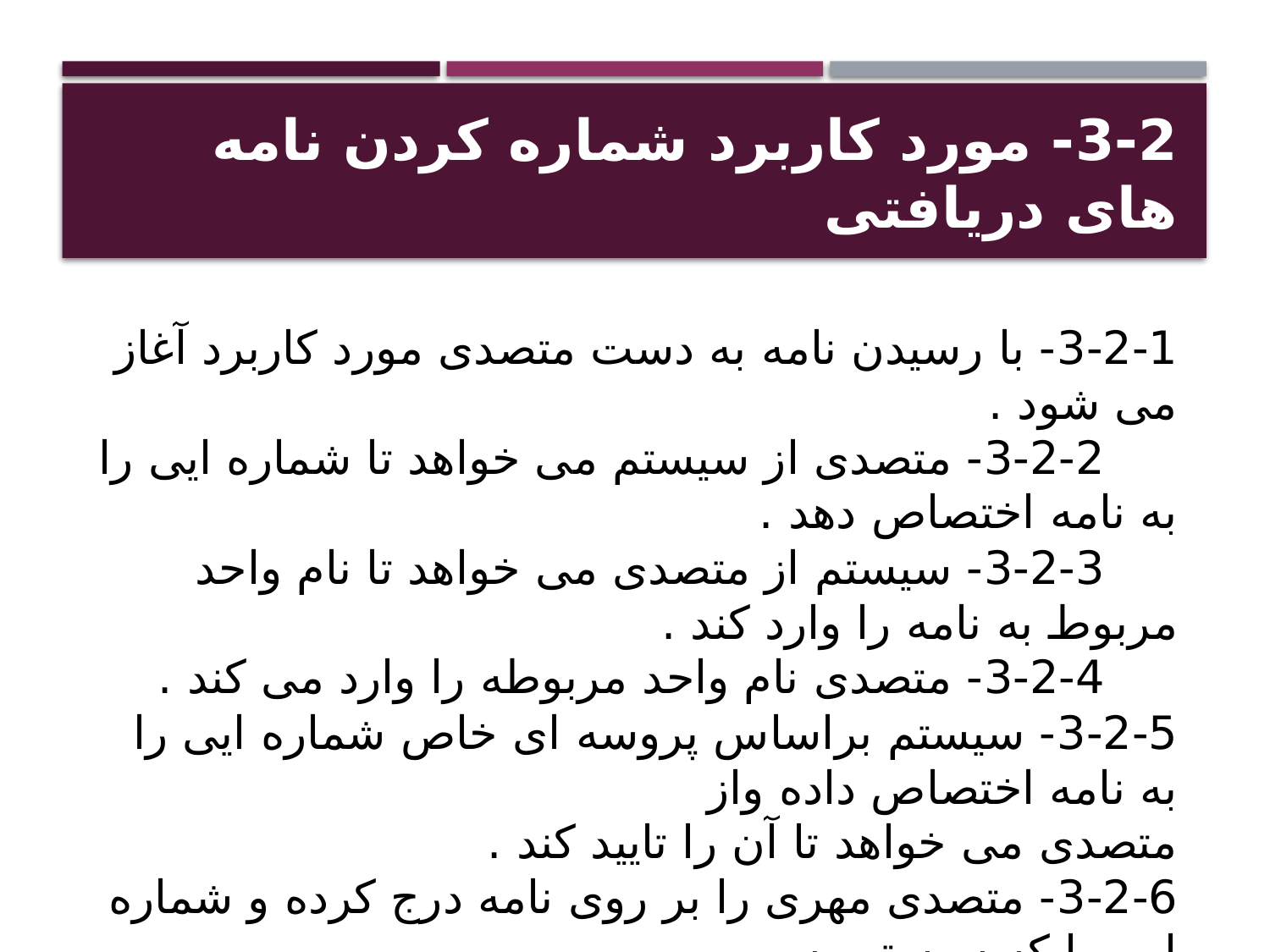

# 3-2- مورد کاربرد شماره کردن نامه های دریافتی
3-2-1- با رسیدن نامه به دست متصدی مورد کاربرد آغاز می شود .
     3-2-2- متصدی از سیستم می خواهد تا شماره ایی را به نامه اختصاص دهد .
     3-2-3- سیستم از متصدی می خواهد تا نام واحد مربوط به نامه را وارد کند .
     3-2-4- متصدی نام واحد مربوطه را وارد می کند .
3-2-5- سیستم براساس پروسه ای خاص شماره ایی را به نامه اختصاص داده واز
متصدی می خواهد تا آن را تایید کند .
3-2-6- متصدی مهری را بر روی نامه درج کرده و شماره ایی را که سیستم به
نامه اختصاص داده را بر روی آن درج می کند و شماره را تایید می کند .
3-2-7- سیستم شماره را به نامه اختصاص می دهد . (پایان مورد کاربرد)